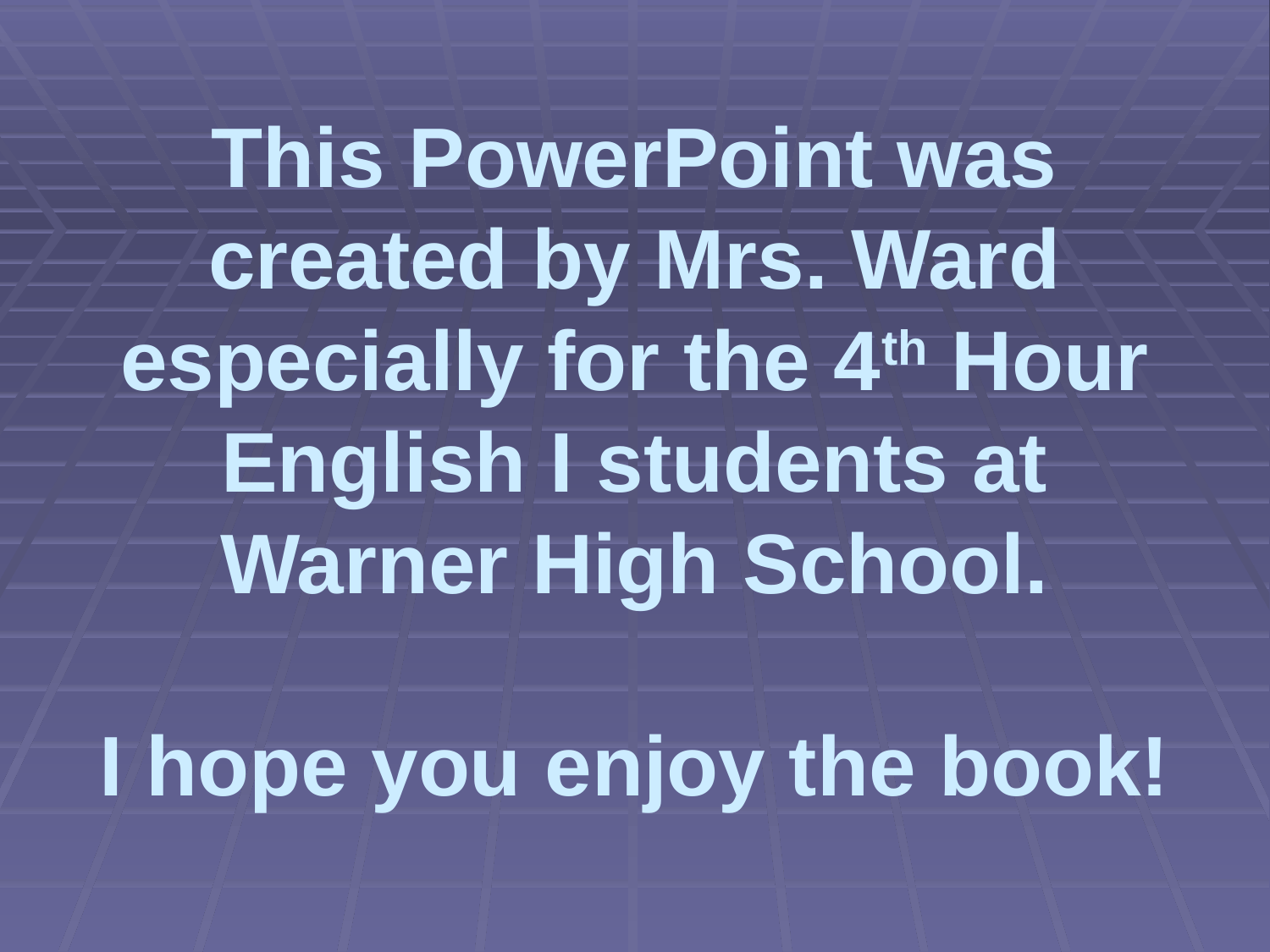

# This PowerPoint was created by Mrs. Ward especially for the 4th Hour English I students at Warner High School. I hope you enjoy the book!